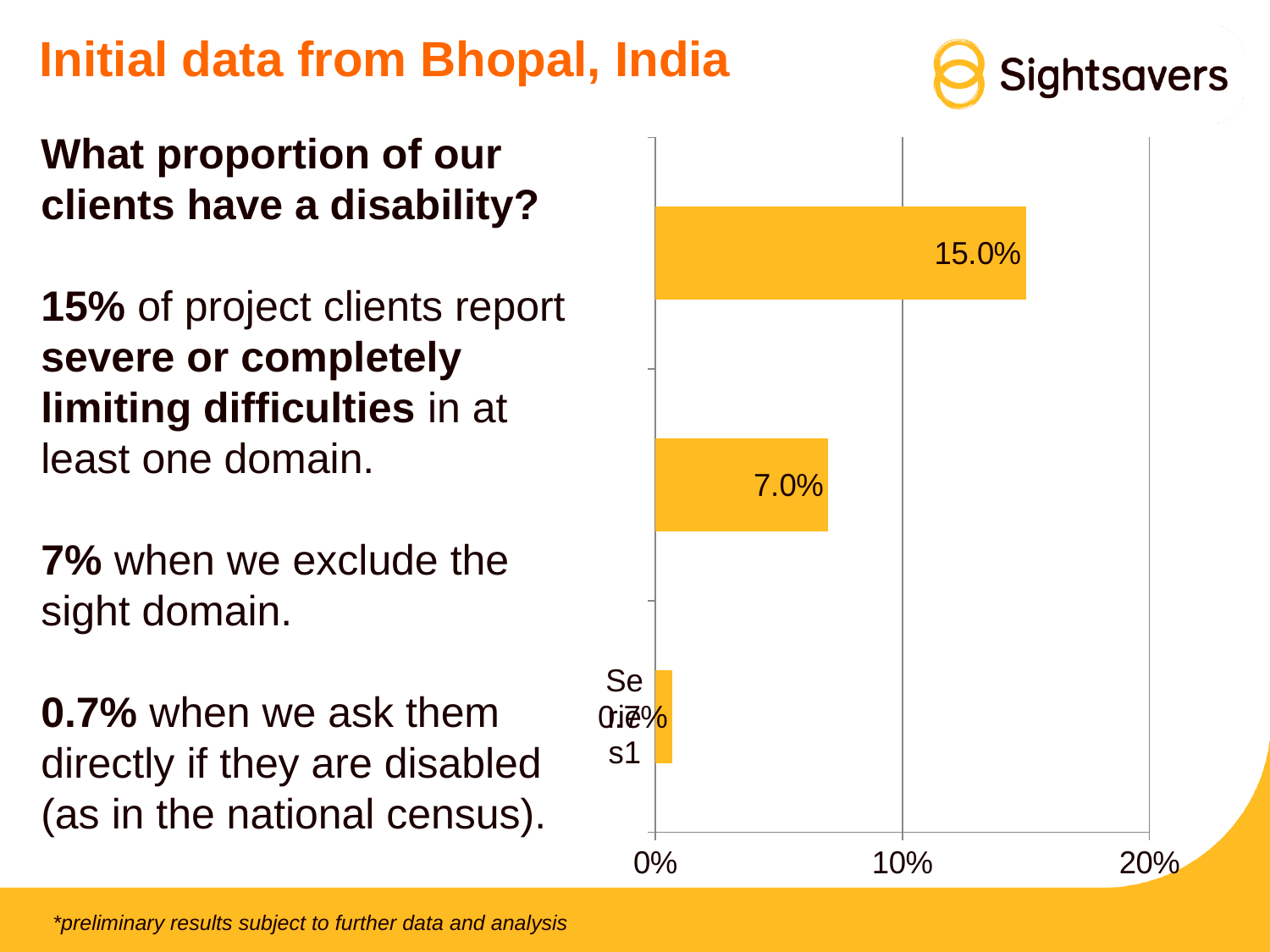

# Initial data from Bhopal, India

### Chart

| Category | Series 1 |
|---|---|
|  | 0.007 |
|  | 0.07 |
|  | 0.15 |
What proportion of our clients have a disability?

15% of project clients report severe or completely limiting difficulties in at least one domain.

7% when we exclude the sight domain.

0.7% when we ask them directly if they are disabled (as in the national census).

 *preliminary results subject to further data and analysis